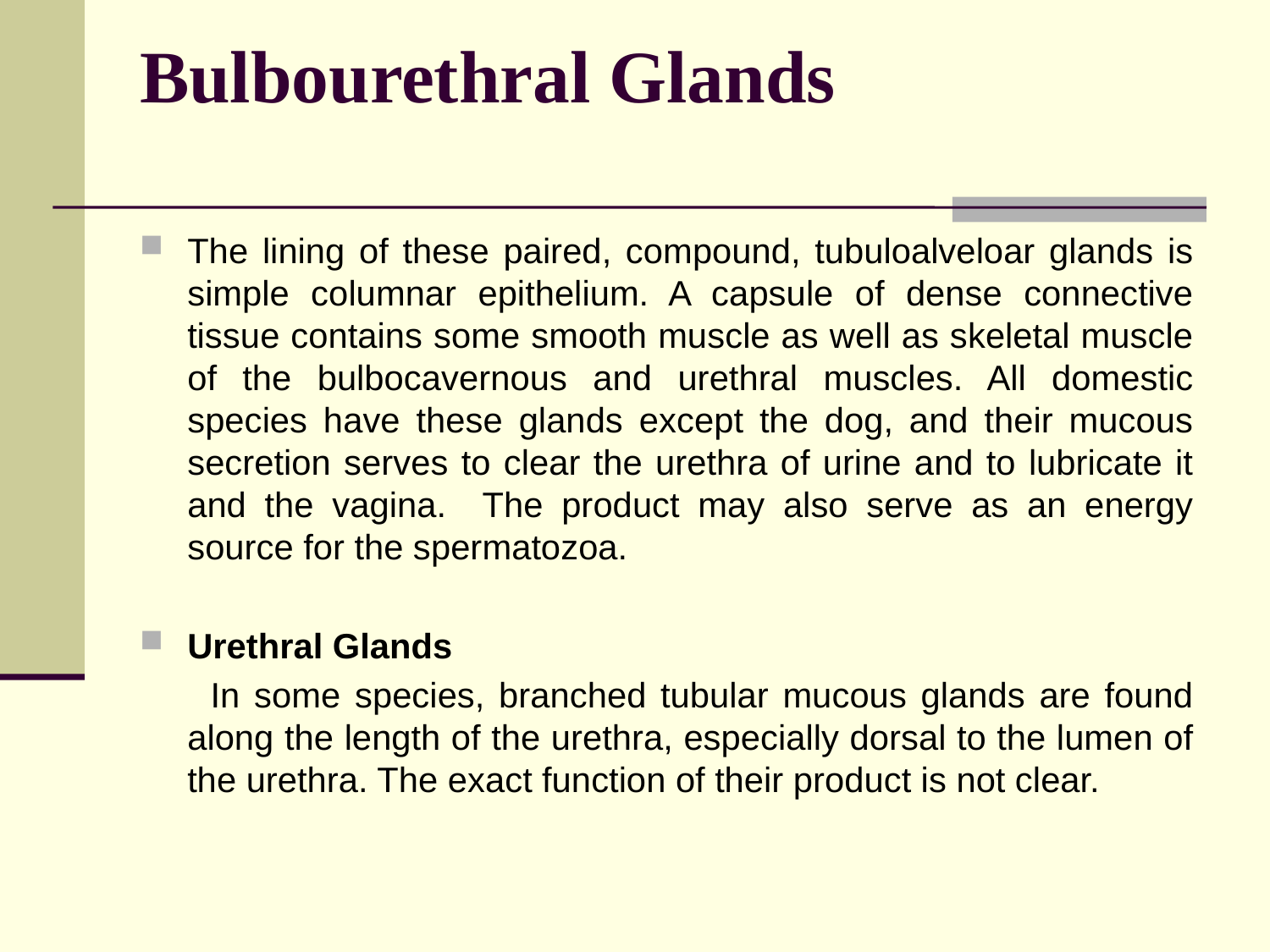

# Bulbourethral Glands
The lining of these paired, compound, tubuloalveloar glands is simple columnar epithelium. A capsule of dense connective tissue contains some smooth muscle as well as skeletal muscle of the bulbocavernous and urethral muscles. All domestic species have these glands except the dog, and their mucous secretion serves to clear the urethra of urine and to lubricate it and the vagina.  The product may also serve as an energy source for the spermatozoa.

Urethral Glands
     In some species, branched tubular mucous glands are found along the length of the urethra, especially dorsal to the lumen of the urethra. The exact function of their product is not clear.